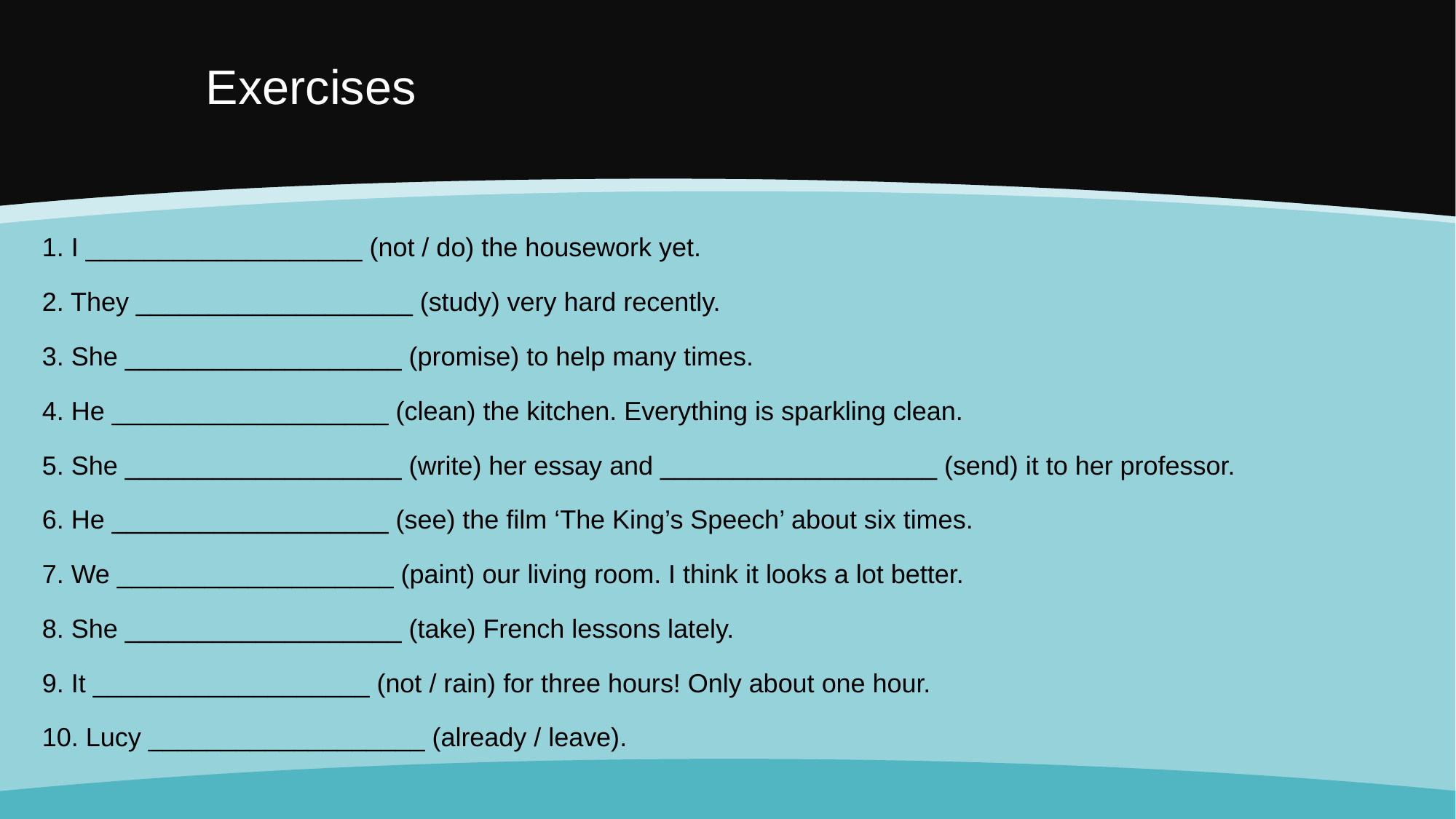

# Exercises
1. I ___________________ (not / do) the housework yet.
2. They ___________________ (study) very hard recently.
3. She ___________________ (promise) to help many times.
4. He ___________________ (clean) the kitchen. Everything is sparkling clean.
5. She ___________________ (write) her essay and ___________________ (send) it to her professor.
6. He ___________________ (see) the film ‘The King’s Speech’ about six times.
7. We ___________________ (paint) our living room. I think it looks a lot better.
8. She ___________________ (take) French lessons lately.
9. It ___________________ (not / rain) for three hours! Only about one hour.
10. Lucy ___________________ (already / leave).